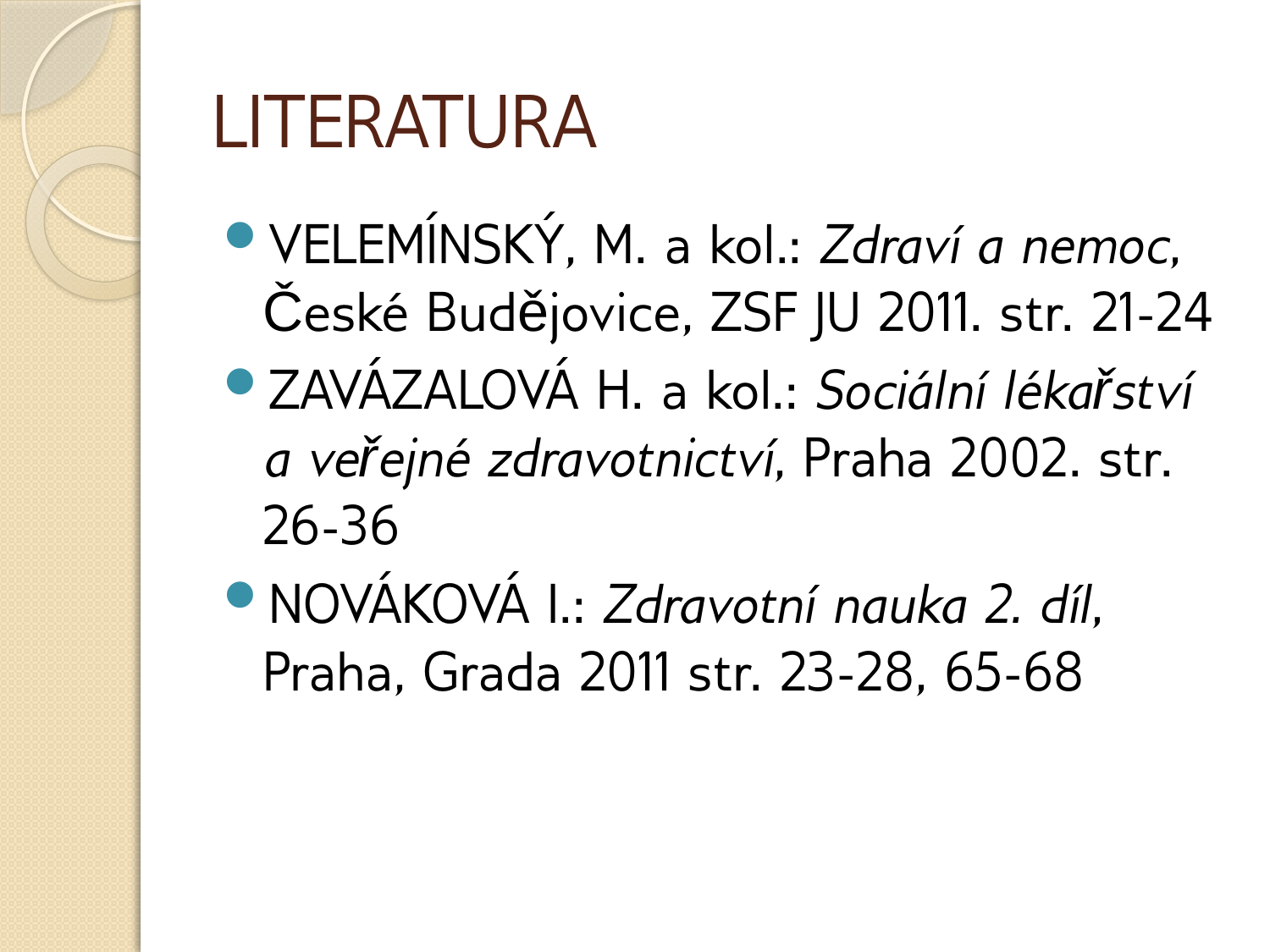

# LITERATURA
VELEMÍNSKÝ, M. a kol.: Zdraví a nemoc, České Budějovice, ZSF JU 2011. str. 21-24
ZAVÁZALOVÁ H. a kol.: Sociální lékařství a veřejné zdravotnictví, Praha 2002. str. 26-36
NOVÁKOVÁ I.: Zdravotní nauka 2. díl, Praha, Grada 2011 str. 23-28, 65-68